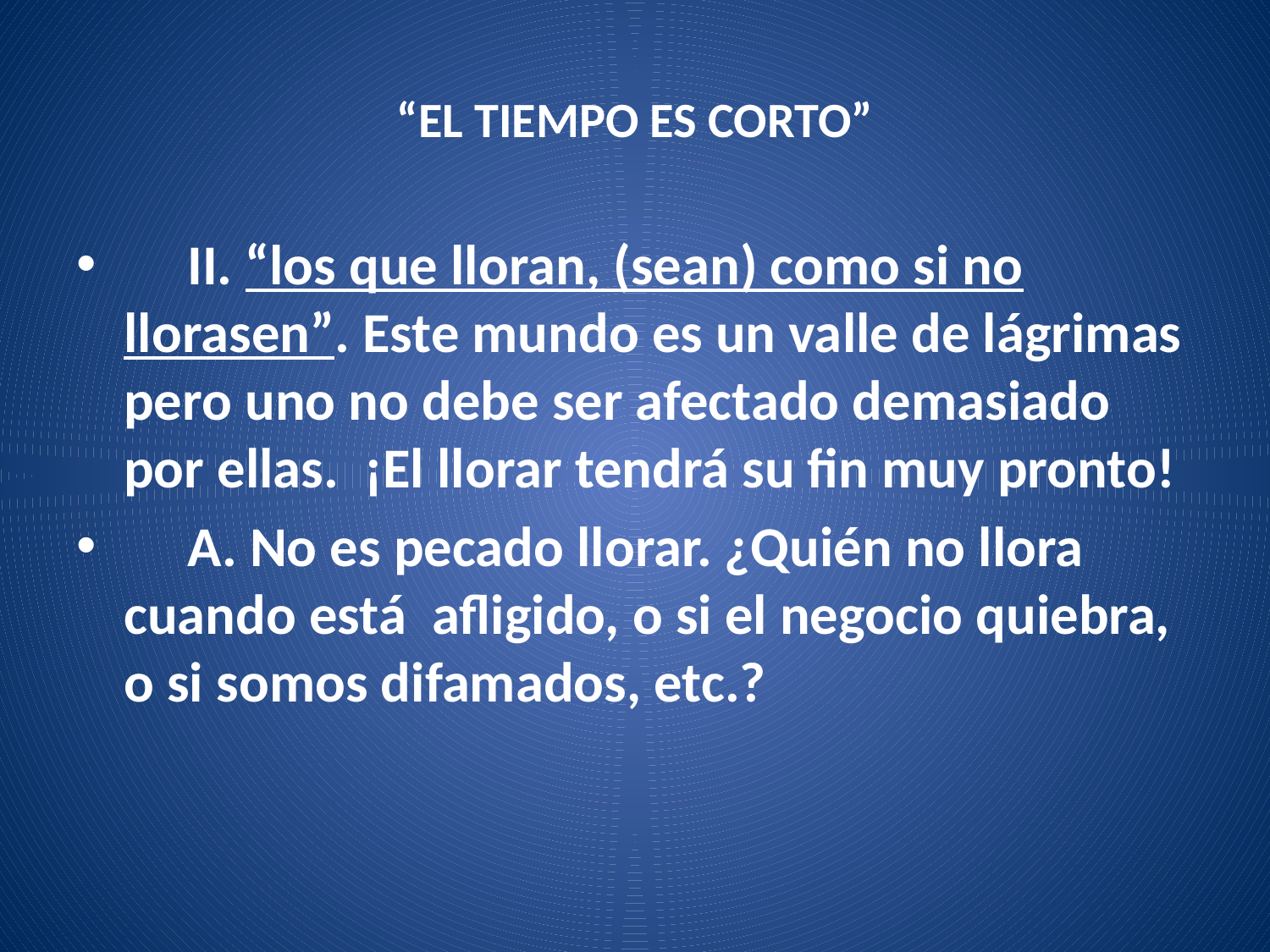

# “EL TIEMPO ES CORTO”
     II. “los que lloran, (sean) como si no llorasen”. Este mundo es un valle de lágrimas pero uno no debe ser afectado demasiado por ellas.  ¡El llorar tendrá su fin muy pronto!
     A. No es pecado llorar. ¿Quién no llora cuando está  afligido, o si el negocio quiebra, o si somos difamados, etc.?